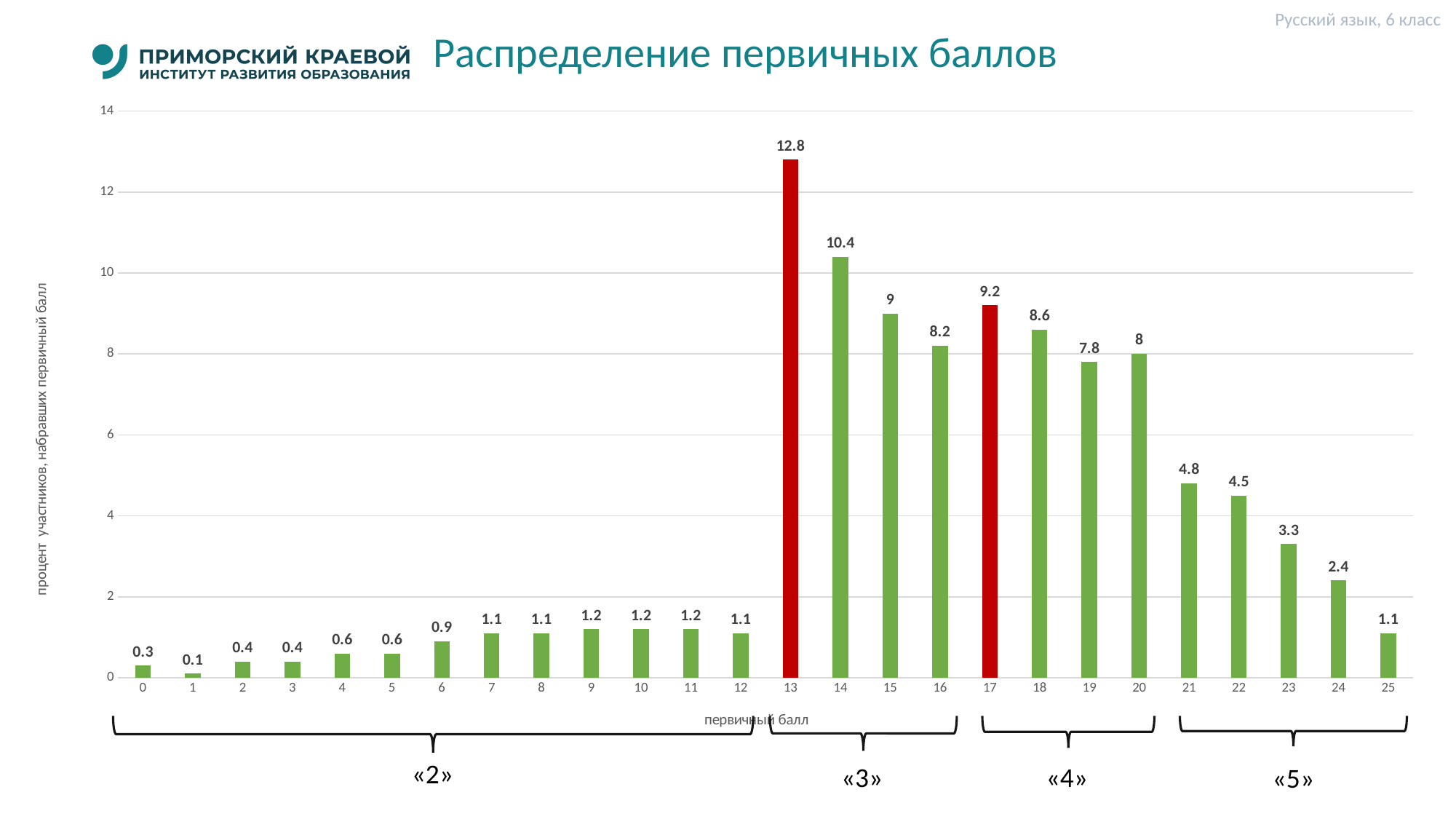

Русский язык, 6 класс
# Распределение первичных баллов

### Chart

| Category | Категория 1 |
|---|---|
| 0 | 0.3 |
| 1 | 0.1 |
| 2 | 0.4 |
| 3 | 0.4 |
| 4 | 0.6 |
| 5 | 0.6 |
| 6 | 0.9 |
| 7 | 1.1 |
| 8 | 1.1 |
| 9 | 1.2 |
| 10 | 1.2 |
| 11 | 1.2 |
| 12 | 1.1 |
| 13 | 12.8 |
| 14 | 10.4 |
| 15 | 9.0 |
| 16 | 8.2 |
| 17 | 9.2 |
| 18 | 8.6 |
| 19 | 7.8 |
| 20 | 8.0 |
| 21 | 4.8 |
| 22 | 4.5 |
| 23 | 3.3 |
| 24 | 2.4 |
| 25 | 1.1 |

«2»
«3»
«4»
«5»